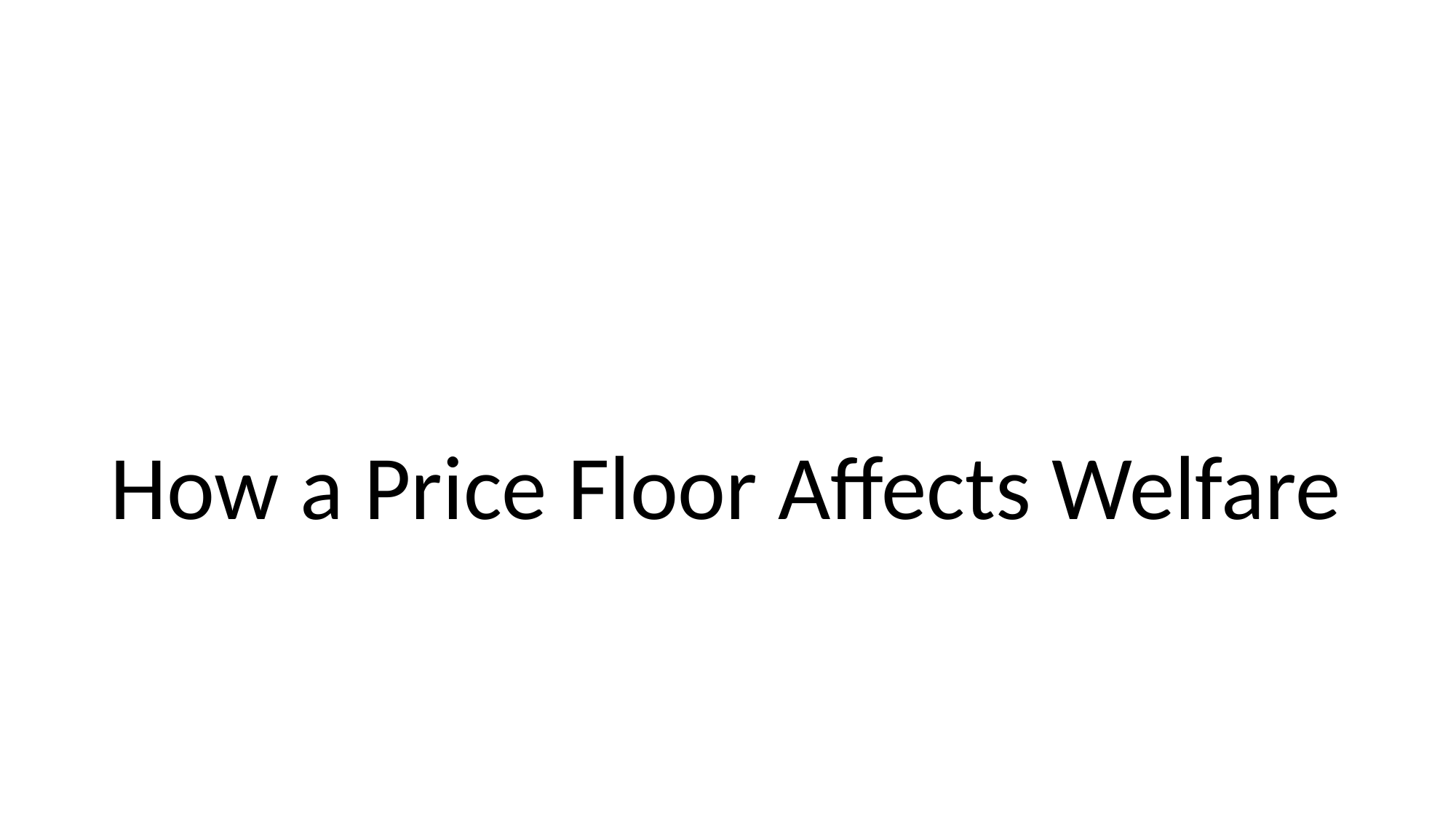

# How a Price Floor Affects Welfare